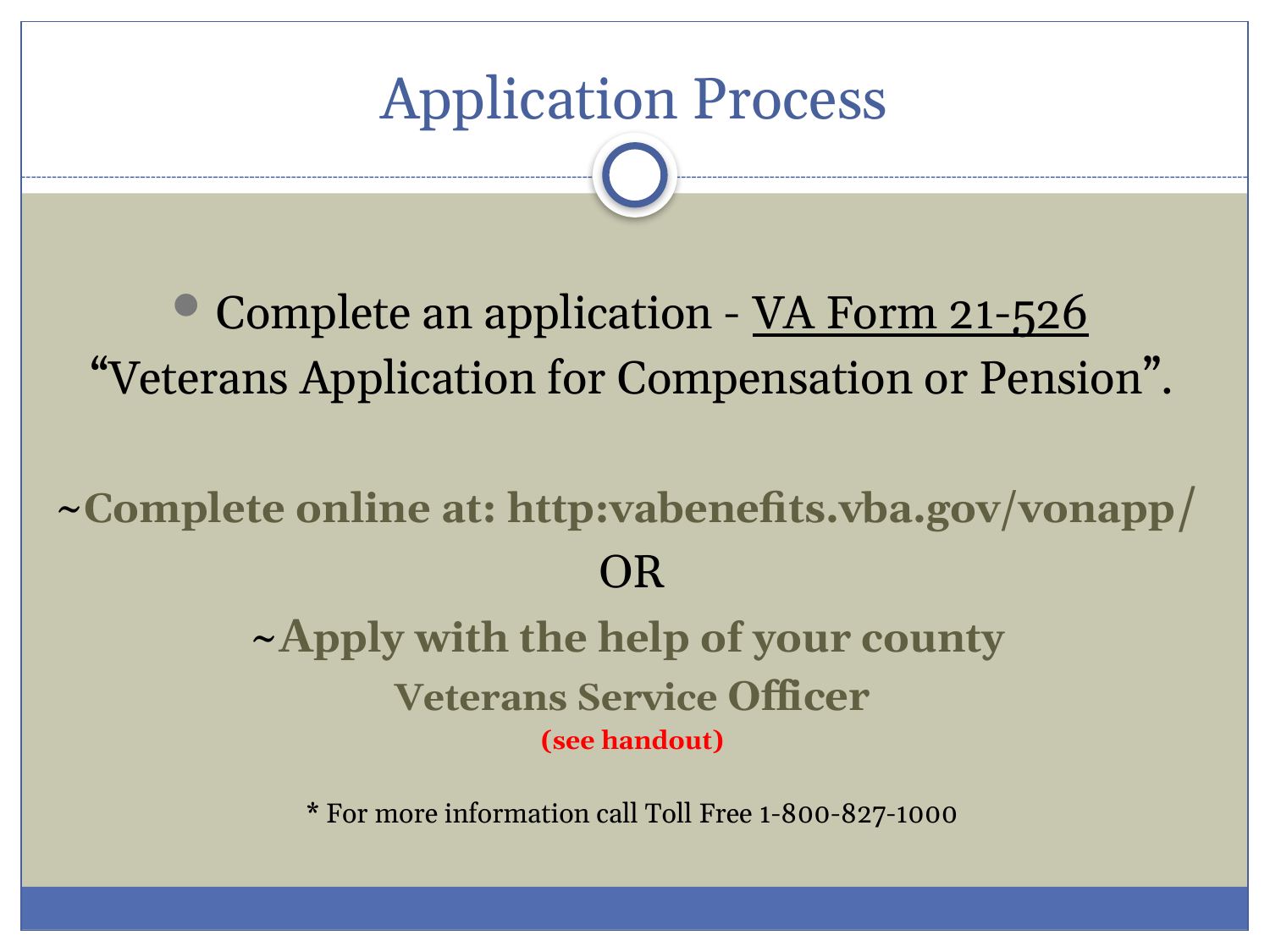

# Application Process

Complete an application - VA Form 21-526
“Veterans Application for Compensation or Pension”.

~Complete online at: http:vabenefits.vba.gov/vonapp/
OR
~Apply with the help of your county
Veterans Service Officer
(see handout)

* For more information call Toll Free 1-800-827-1000